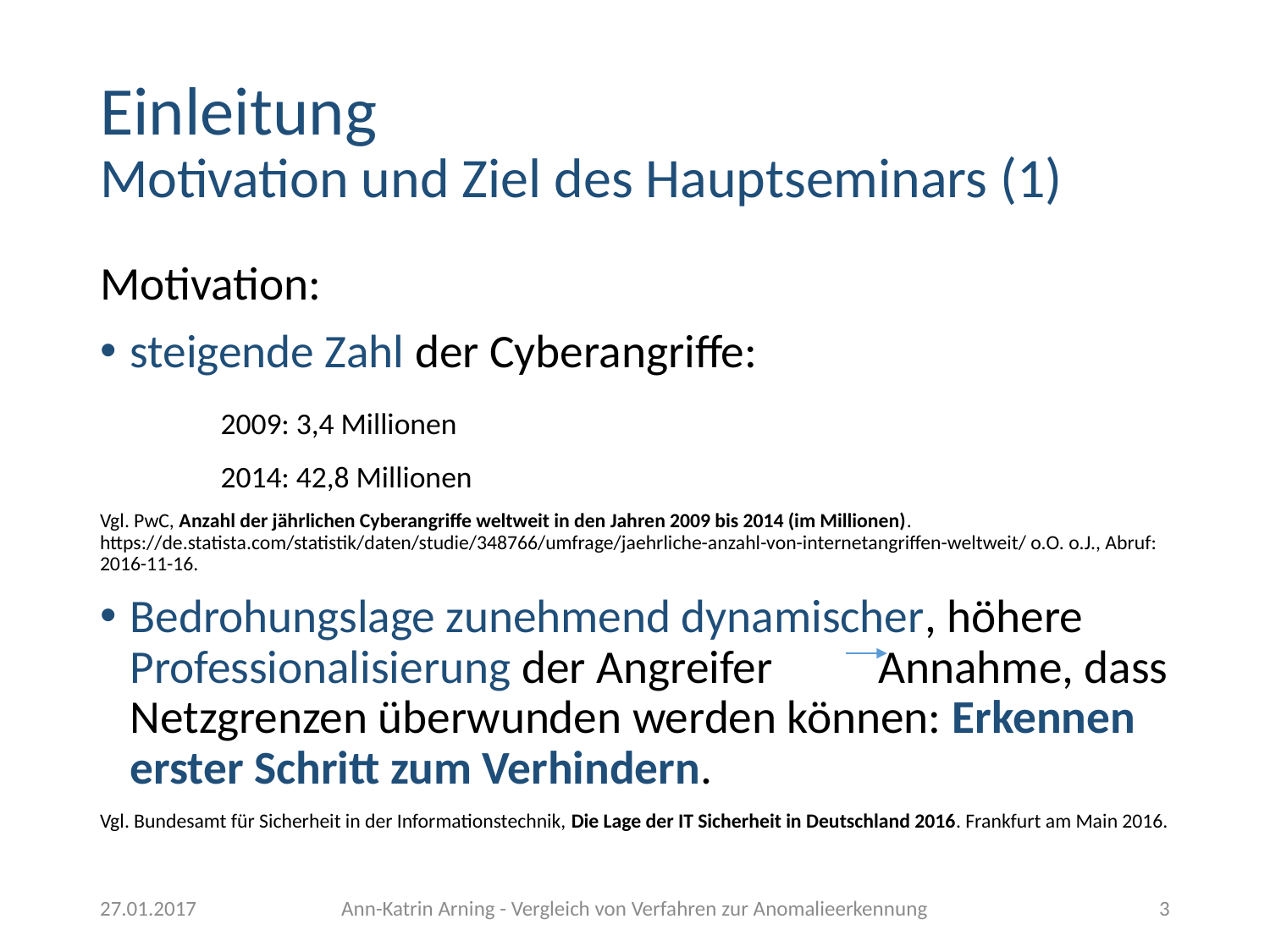

# Einleitung Motivation und Ziel des Hauptseminars (1)
Motivation:
steigende Zahl der Cyberangriffe:
	2009: 3,4 Millionen
	2014: 42,8 Millionen
Vgl. PwC, Anzahl der jährlichen Cyberangriffe weltweit in den Jahren 2009 bis 2014 (im Millionen). https://de.statista.com/statistik/daten/studie/348766/umfrage/jaehrliche-anzahl-von-internetangriffen-weltweit/ o.O. o.J., Abruf: 2016-11-16.
Bedrohungslage zunehmend dynamischer, höhere Professionalisierung der Angreifer          Annahme, dass Netzgrenzen überwunden werden können: Erkennen erster Schritt zum Verhindern.
Vgl. Bundesamt für Sicherheit in der Informationstechnik, Die Lage der IT Sicherheit in Deutschland 2016. Frankfurt am Main 2016.
27.01.2017
3
Ann-Katrin Arning - Vergleich von Verfahren zur Anomalieerkennung